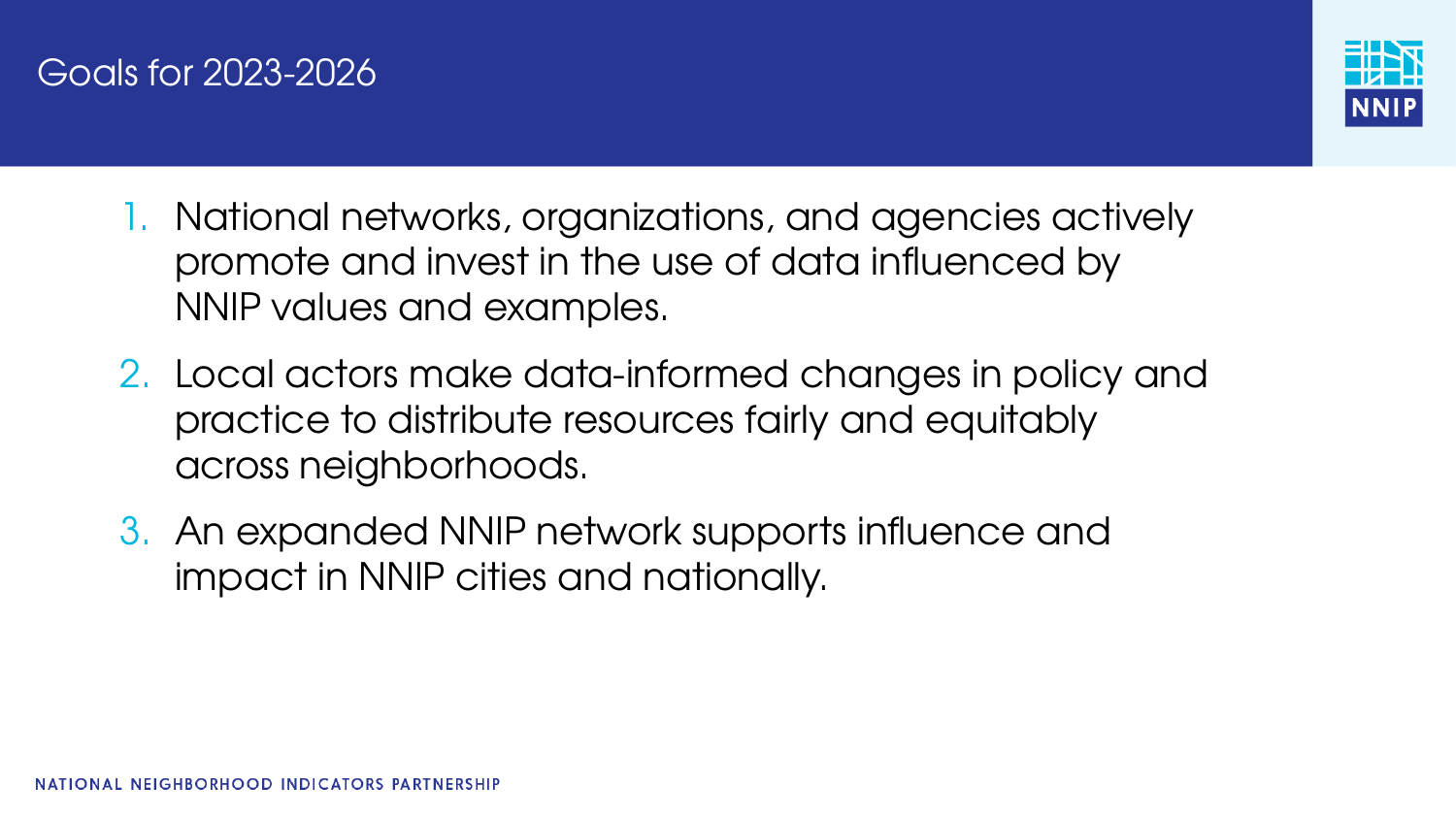

# Goals for 2023-2026
National networks, organizations, and agencies actively promote and invest in the use of data influenced by NNIP values and examples.
Local actors make data-informed changes in policy and practice to distribute resources fairly and equitably across neighborhoods.
An expanded NNIP network supports influence and impact in NNIP cities and nationally.